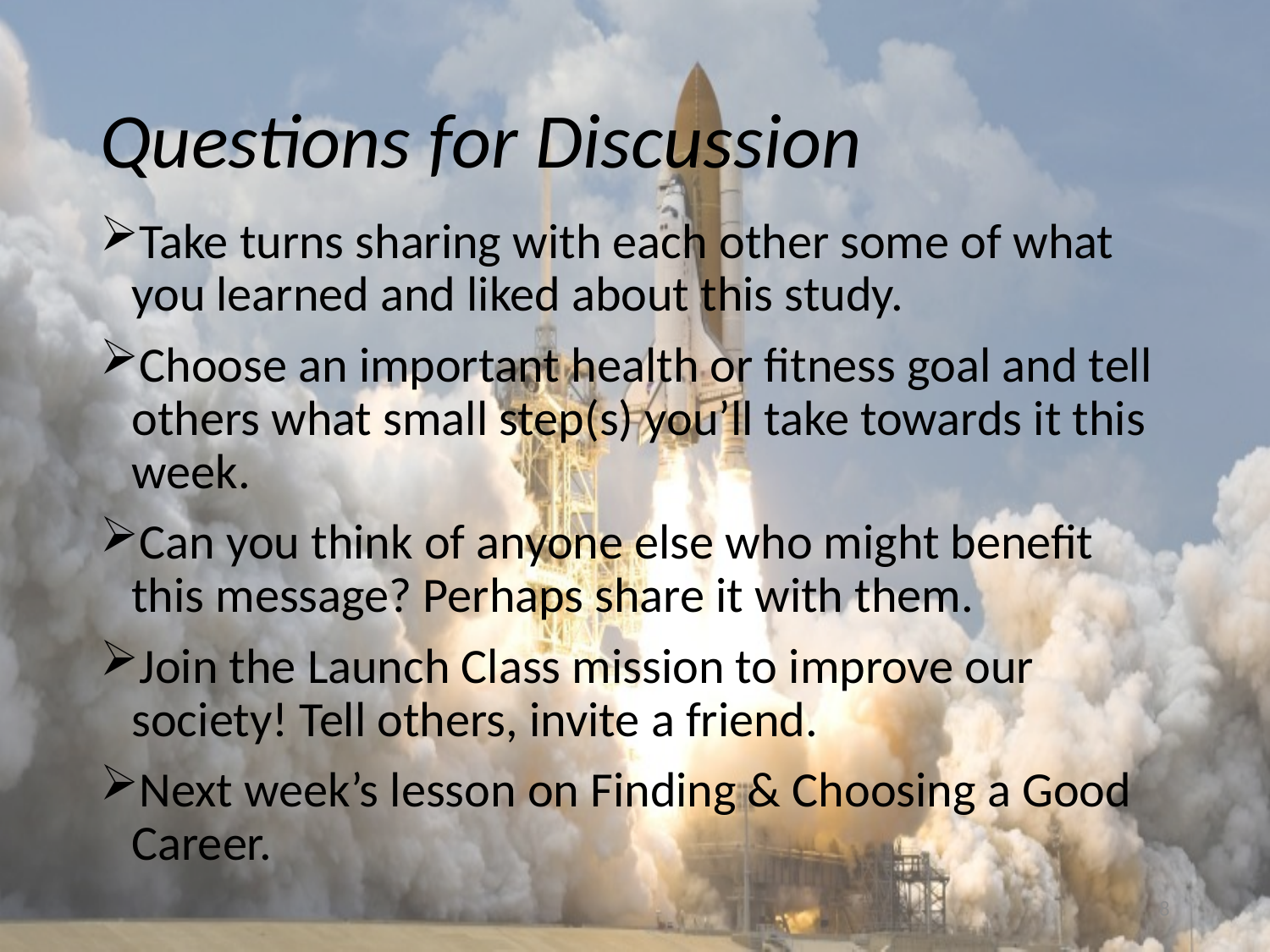

# Questions for Discussion
Take turns sharing with each other some of what you learned and liked about this study.
Choose an important health or fitness goal and tell others what small step(s) you’ll take towards it this week.
Can you think of anyone else who might benefit this message? Perhaps share it with them.
Join the Launch Class mission to improve our society! Tell others, invite a friend.
Next week’s lesson on Finding & Choosing a Good Career.
8